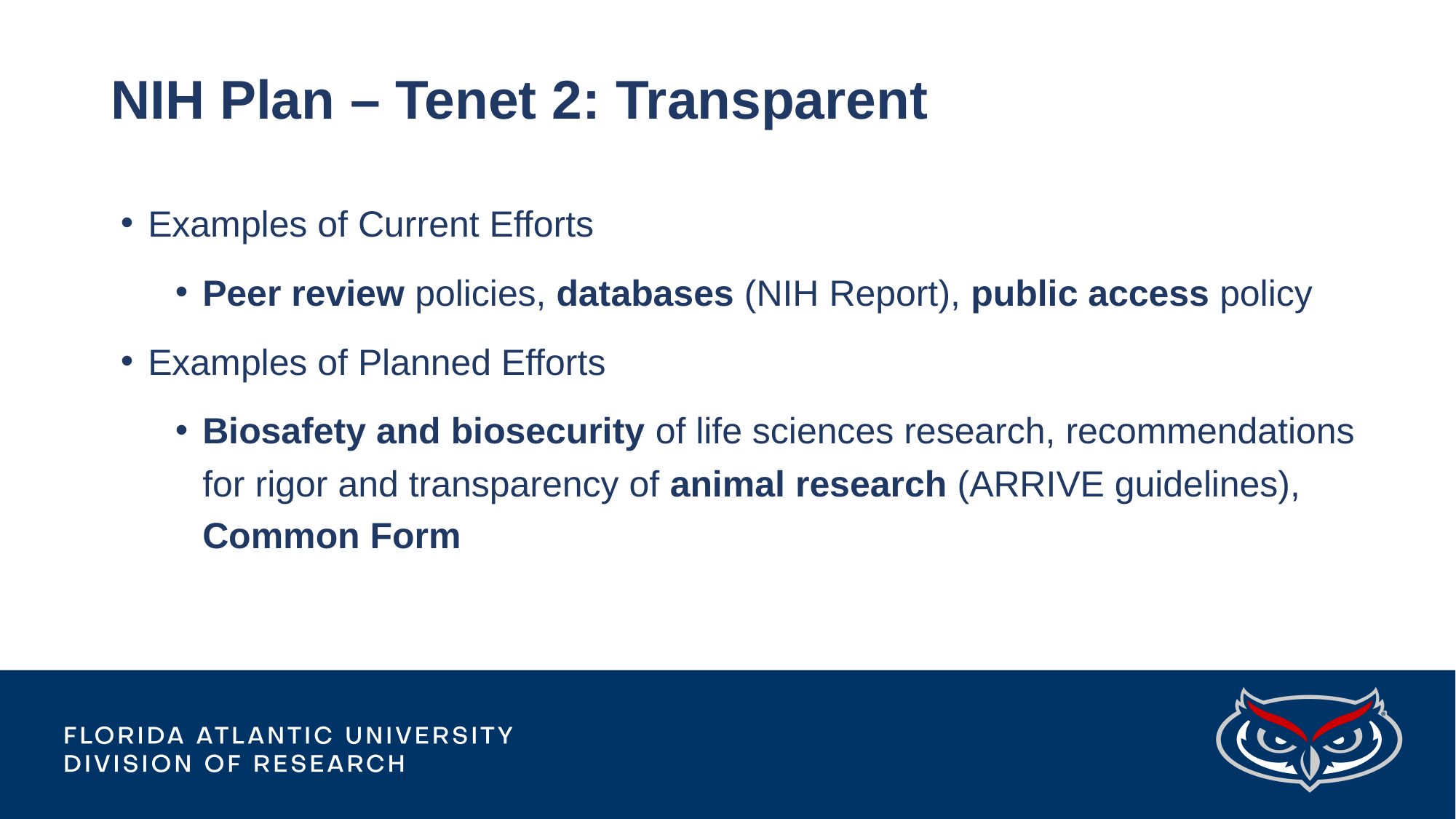

# NIH Plan – Tenet 2: Transparent
Examples of Current Efforts
Peer review policies, databases (NIH Report), public access policy
Examples of Planned Efforts
Biosafety and biosecurity of life sciences research, recommendations for rigor and transparency of animal research (ARRIVE guidelines), Common Form